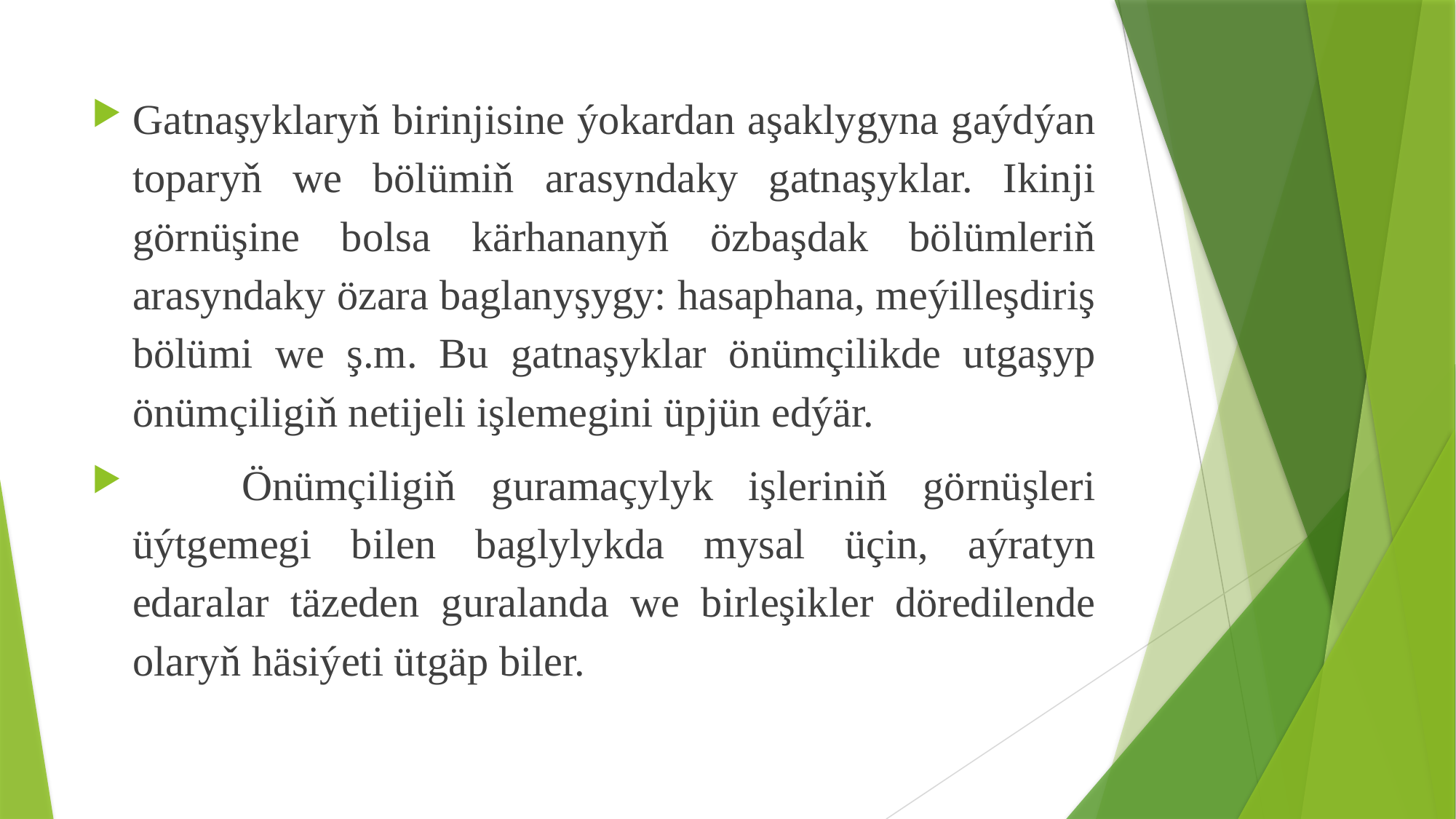

Gatnaşyklaryň birinjisine ýokardan aşaklygyna gaýdýan toparyň we bölümiň arasyndaky gatnaşyklar. Ikinji görnüşine bolsa kärhananyň özbaşdak bölümleriň arasyndaky özara baglanyşygy: hasaphana, meýilleşdiriş bölümi we ş.m. Bu gatnaşyklar önümçilikde utgaşyp önümçiligiň netijeli işlemegini üpjün edýär.
	Önümçiligiň guramaçylyk işleriniň görnüşleri üýtgemegi bilen baglylykda mysal üçin, aýratyn edaralar täzeden guralanda we birleşikler döredilende olaryň häsiýeti ütgäp biler.